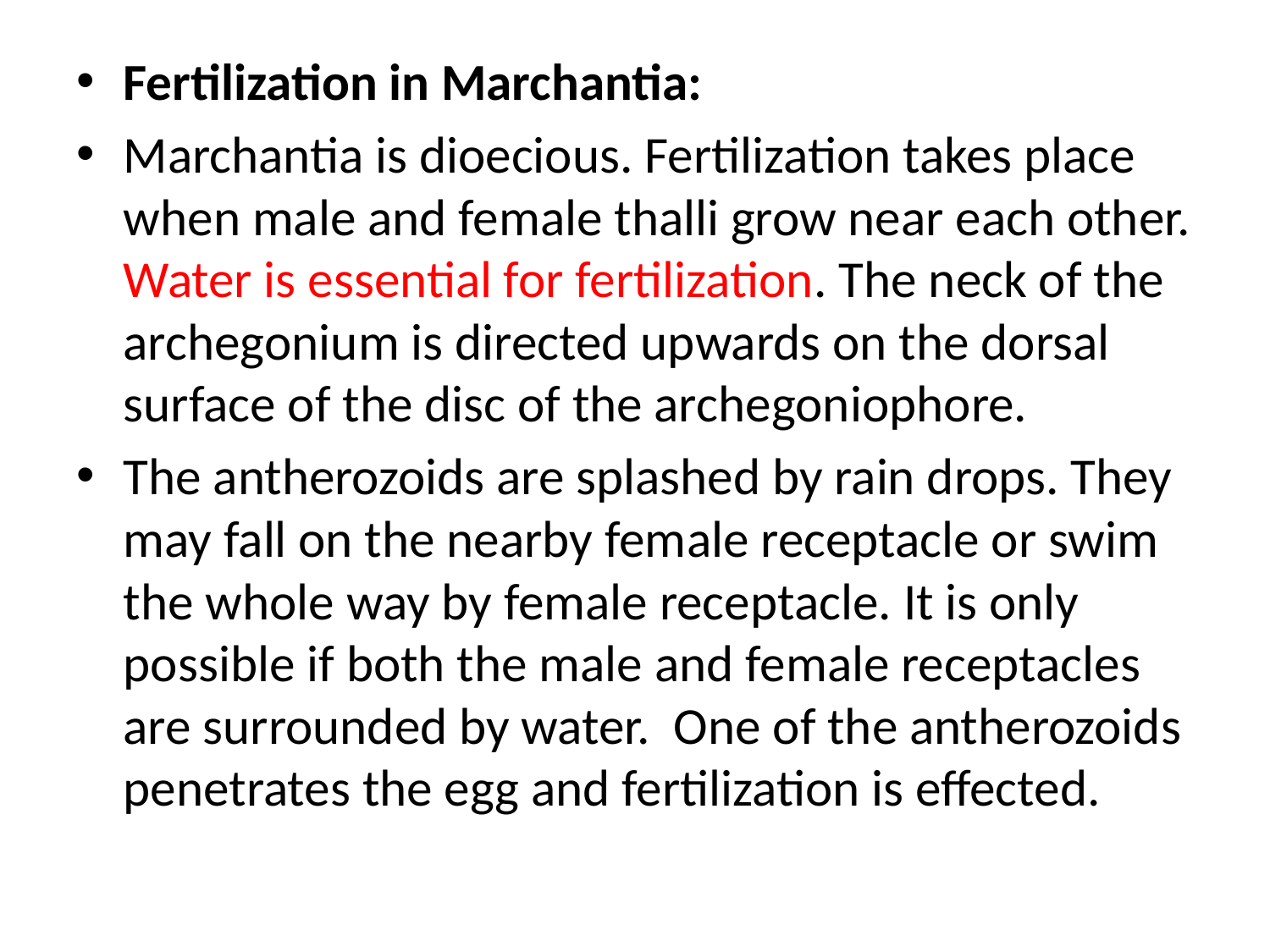

Fertilization in Marchantia:
Marchantia is dioecious. Fertilization takes place when male and female thalli grow near each other. Water is essential for fertilization. The neck of the archegonium is directed upwards on the dorsal surface of the disc of the archegoniophore.
The antherozoids are splashed by rain drops. They may fall on the nearby female receptacle or swim the whole way by female receptacle. It is only possible if both the male and female receptacles are surrounded by water.  One of the antherozoids penetrates the egg and fertilization is effected.